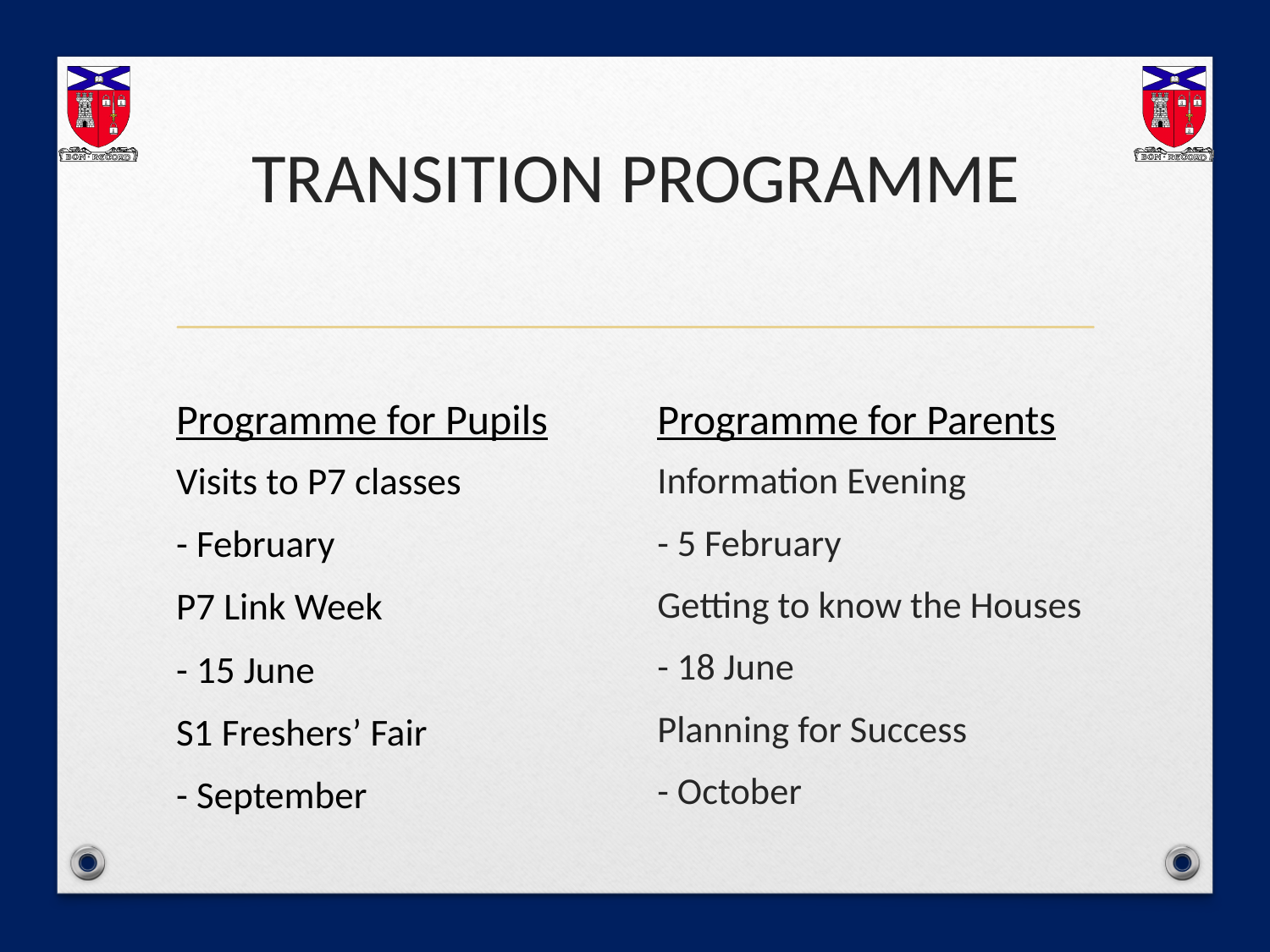

# TRANSITION PROGRAMME
Programme for Pupils
Programme for Parents
Visits to P7 classes
- February
P7 Link Week
- 15 June
S1 Freshers’ Fair
- September

Information Evening
- 5 February
Getting to know the Houses
- 18 June
Planning for Success
- October